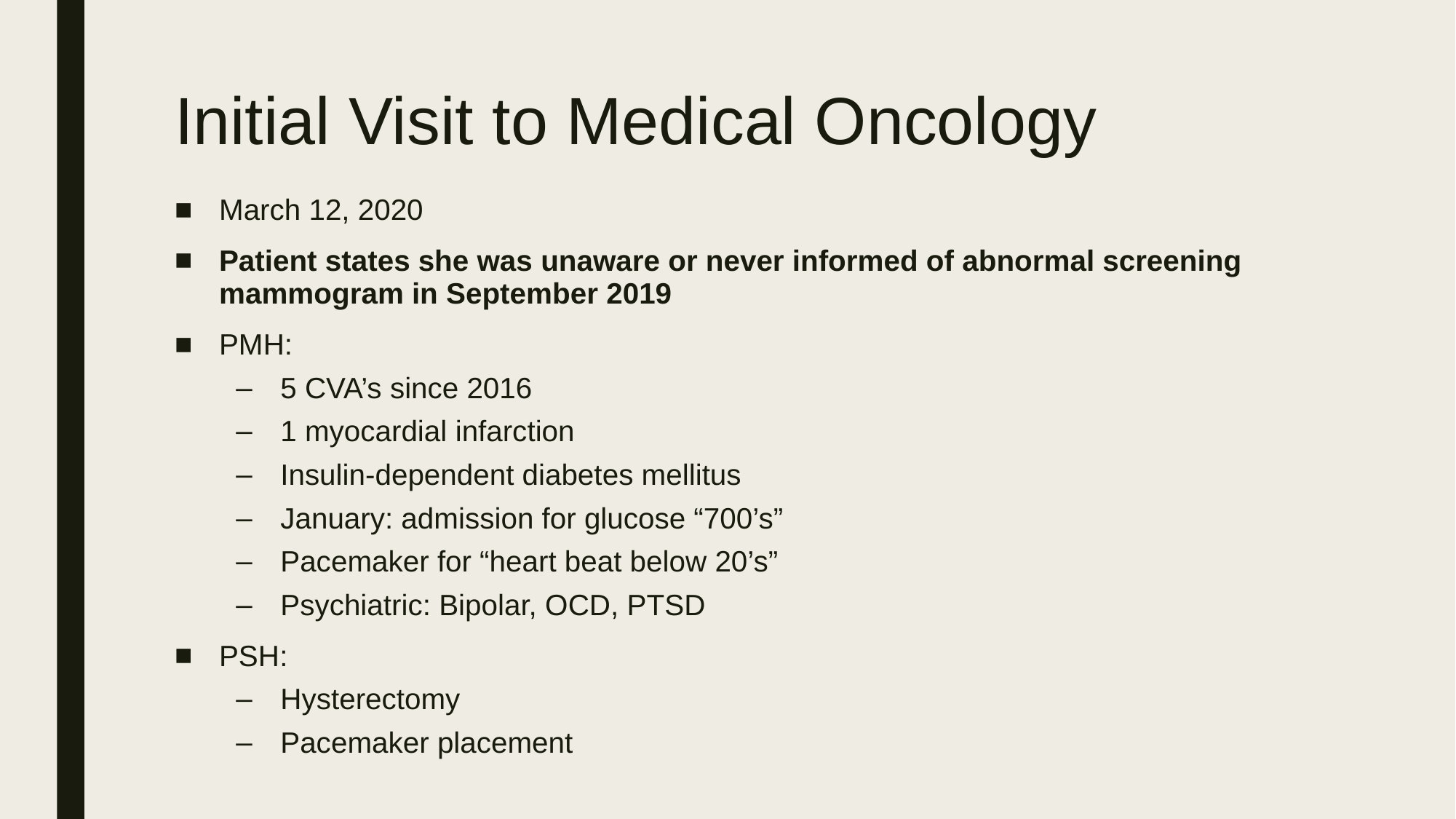

# Initial Visit to Medical Oncology
March 12, 2020
Patient states she was unaware or never informed of abnormal screening mammogram in September 2019
PMH:
5 CVA’s since 2016
1 myocardial infarction
Insulin-dependent diabetes mellitus
January: admission for glucose “700’s”
Pacemaker for “heart beat below 20’s”
Psychiatric: Bipolar, OCD, PTSD
PSH:
Hysterectomy
Pacemaker placement